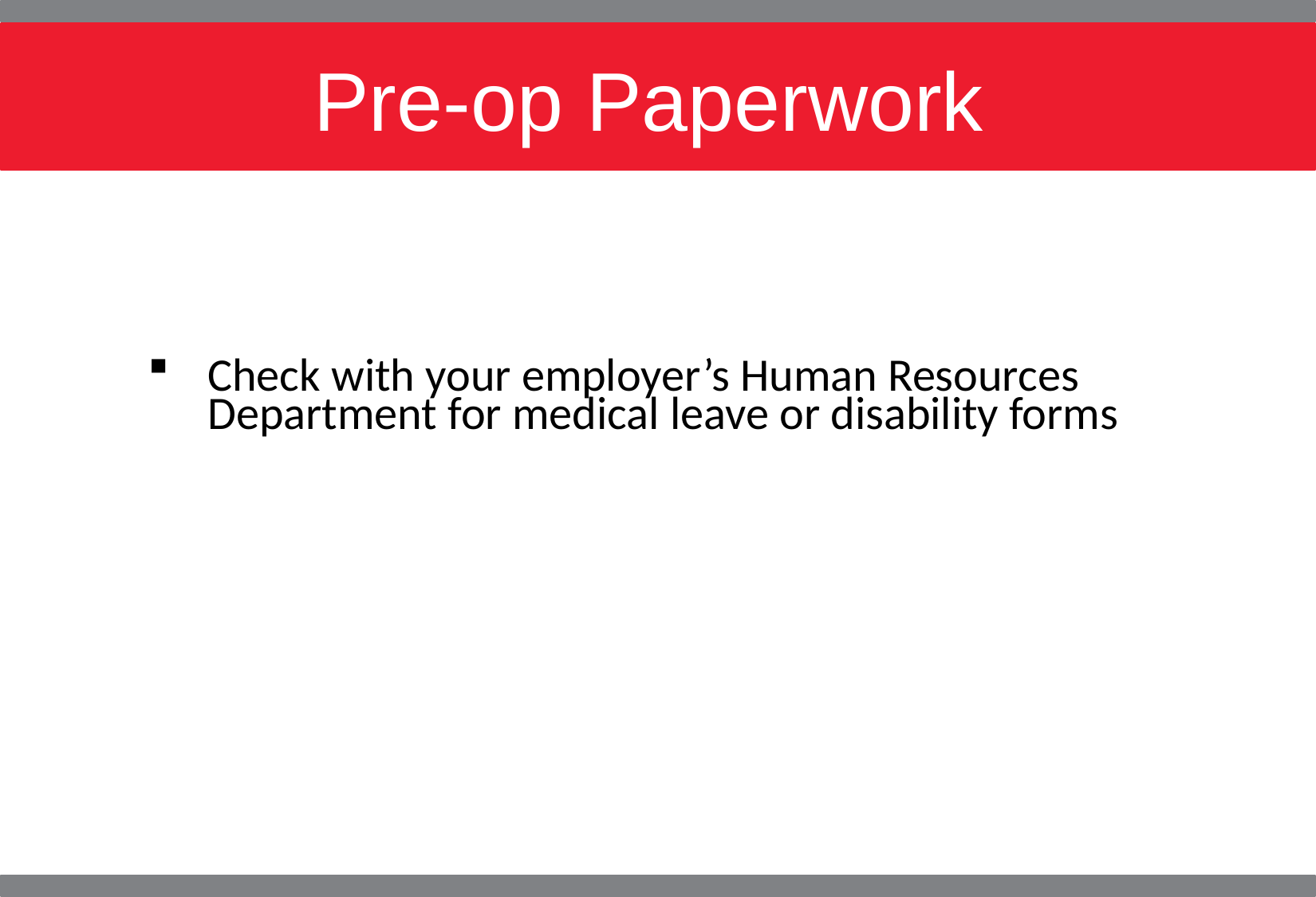

# Pre-op Paperwork

Check with your employer’s Human Resources Department for medical leave or disability forms